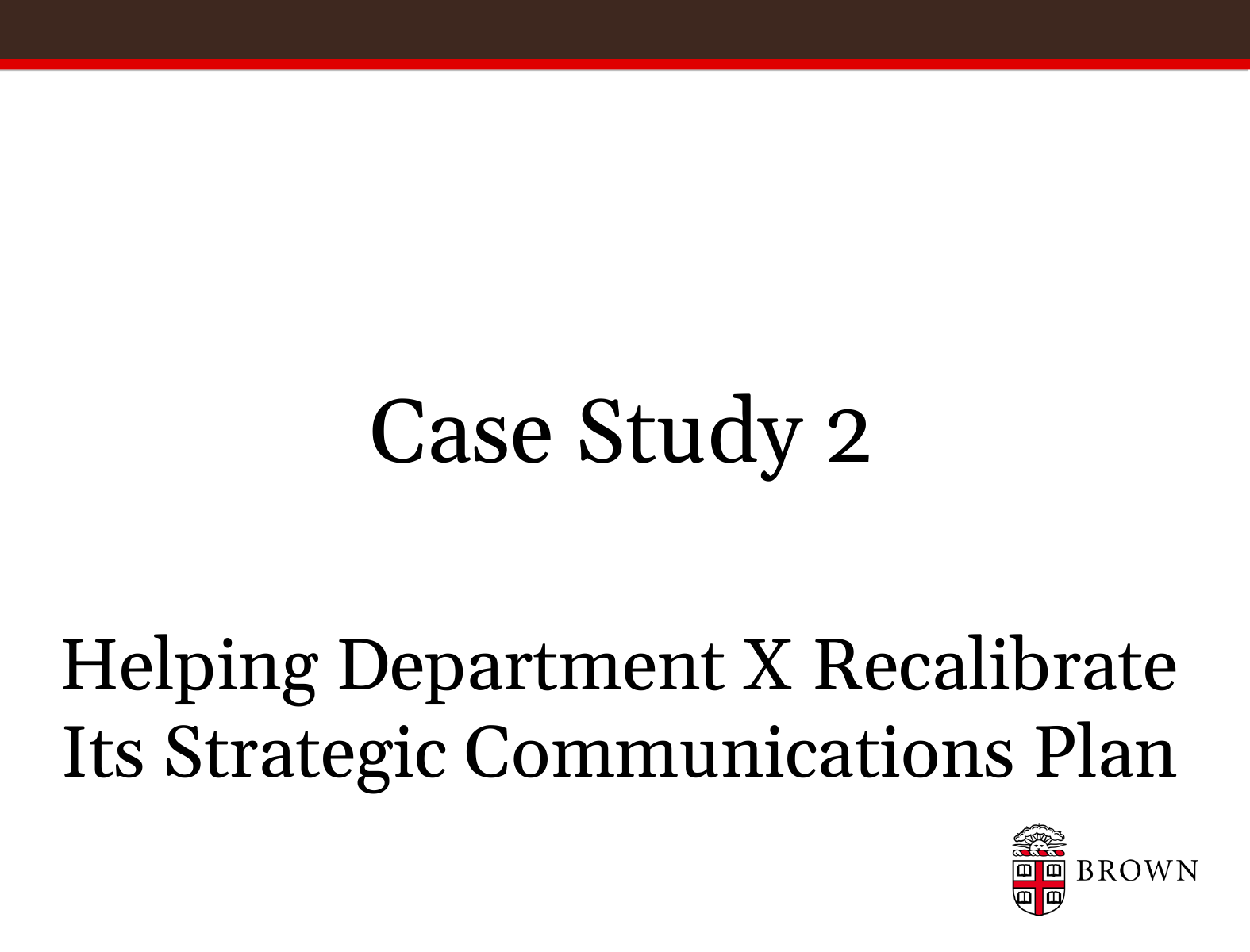

# Case Study 2
Helping Department X Recalibrate Its Strategic Communications Plan